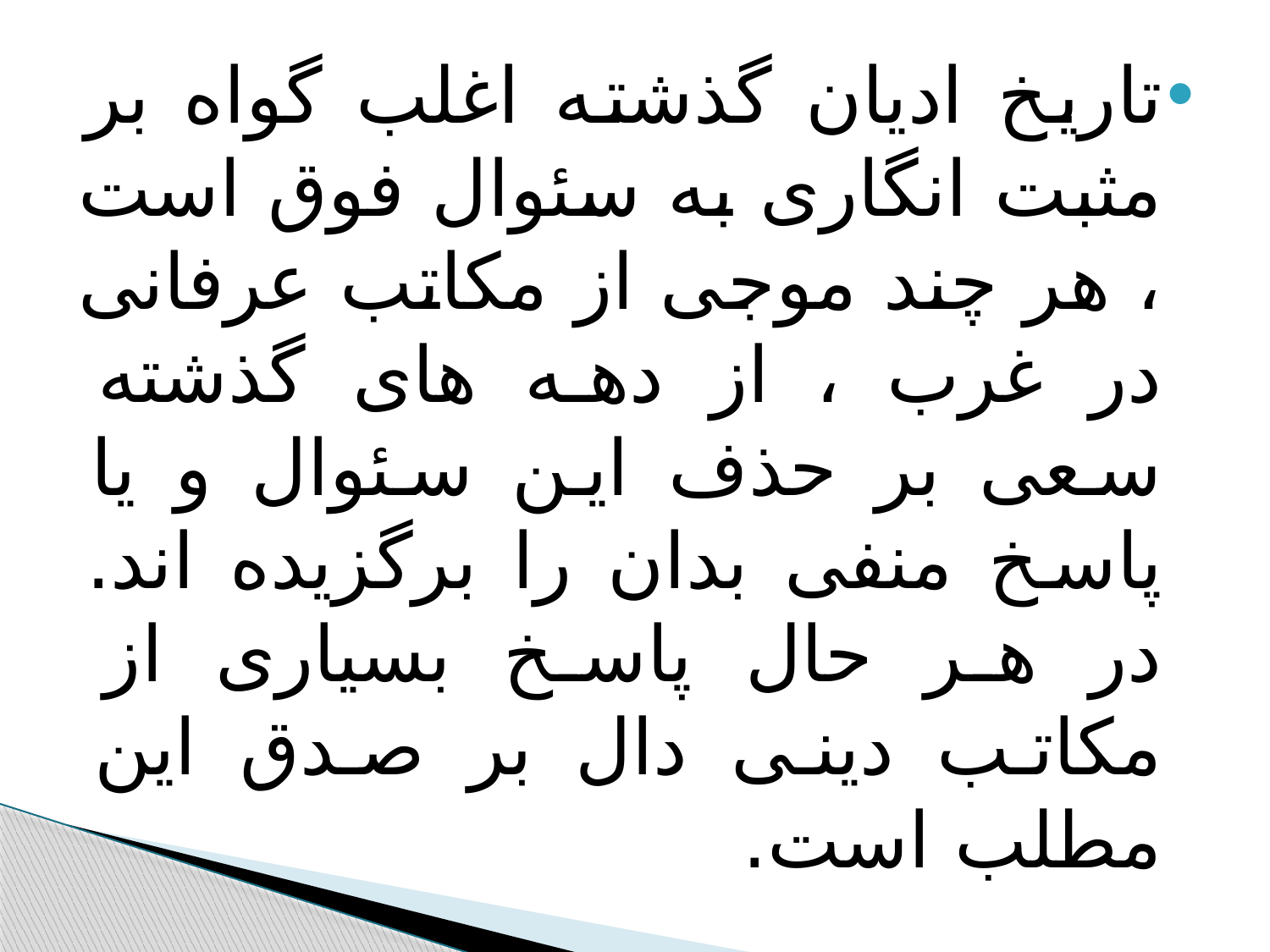

#
تاریخ ادیان گذشته اغلب گواه بر مثبت انگاری به سئوال فوق است ، هر چند موجی از مکاتب عرفانی در غرب ، از دهه های گذشته سعی بر حذف این سئوال و یا پاسخ منفی بدان را برگزیده اند. در هر حال پاسخ بسیاری از مکاتب دینی دال بر صدق این مطلب است.